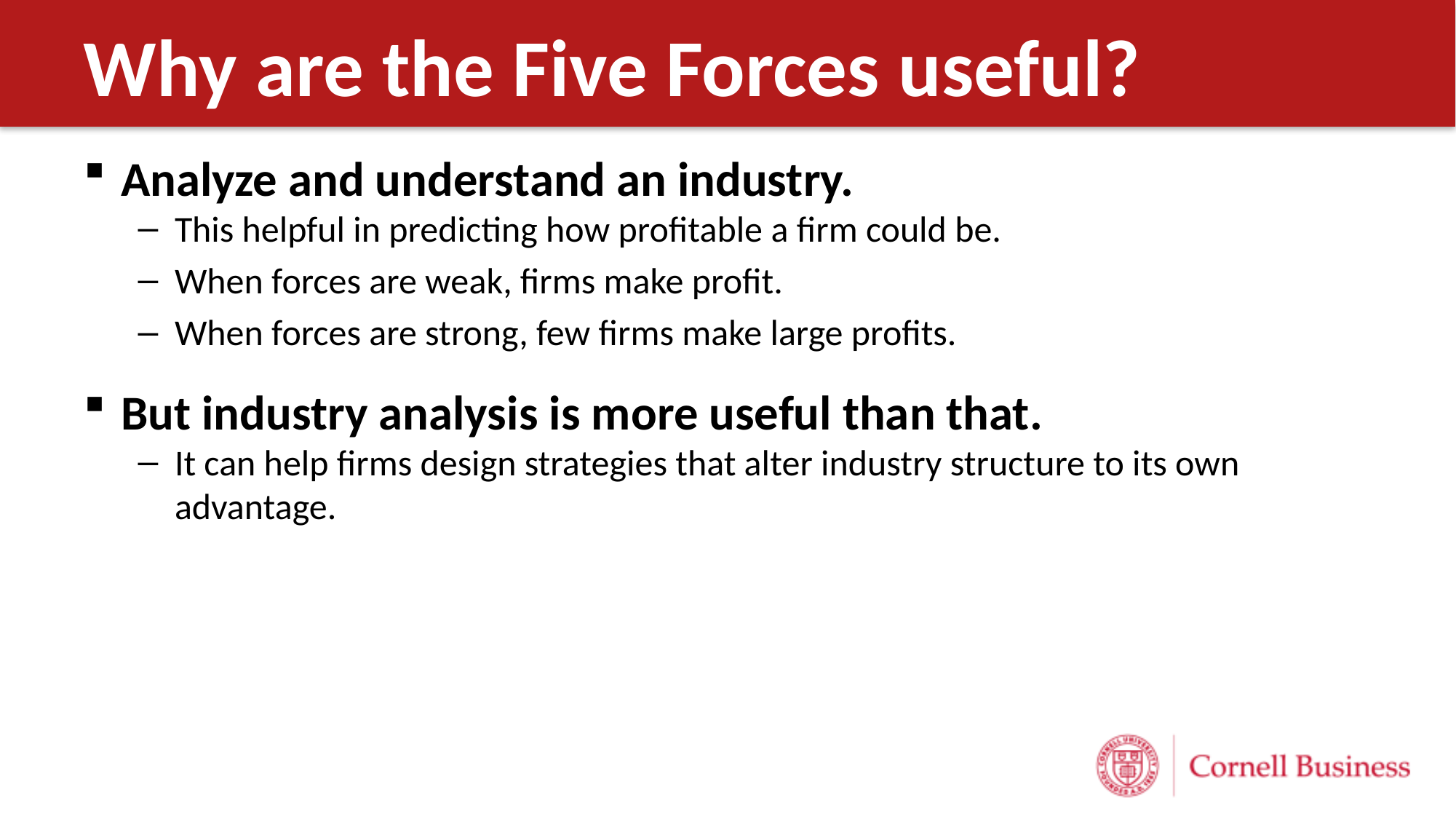

# Why are the Five Forces useful?
Analyze and understand an industry.
This helpful in predicting how profitable a firm could be.
When forces are weak, firms make profit.
When forces are strong, few firms make large profits.
But industry analysis is more useful than that.
It can help firms design strategies that alter industry structure to its own advantage.